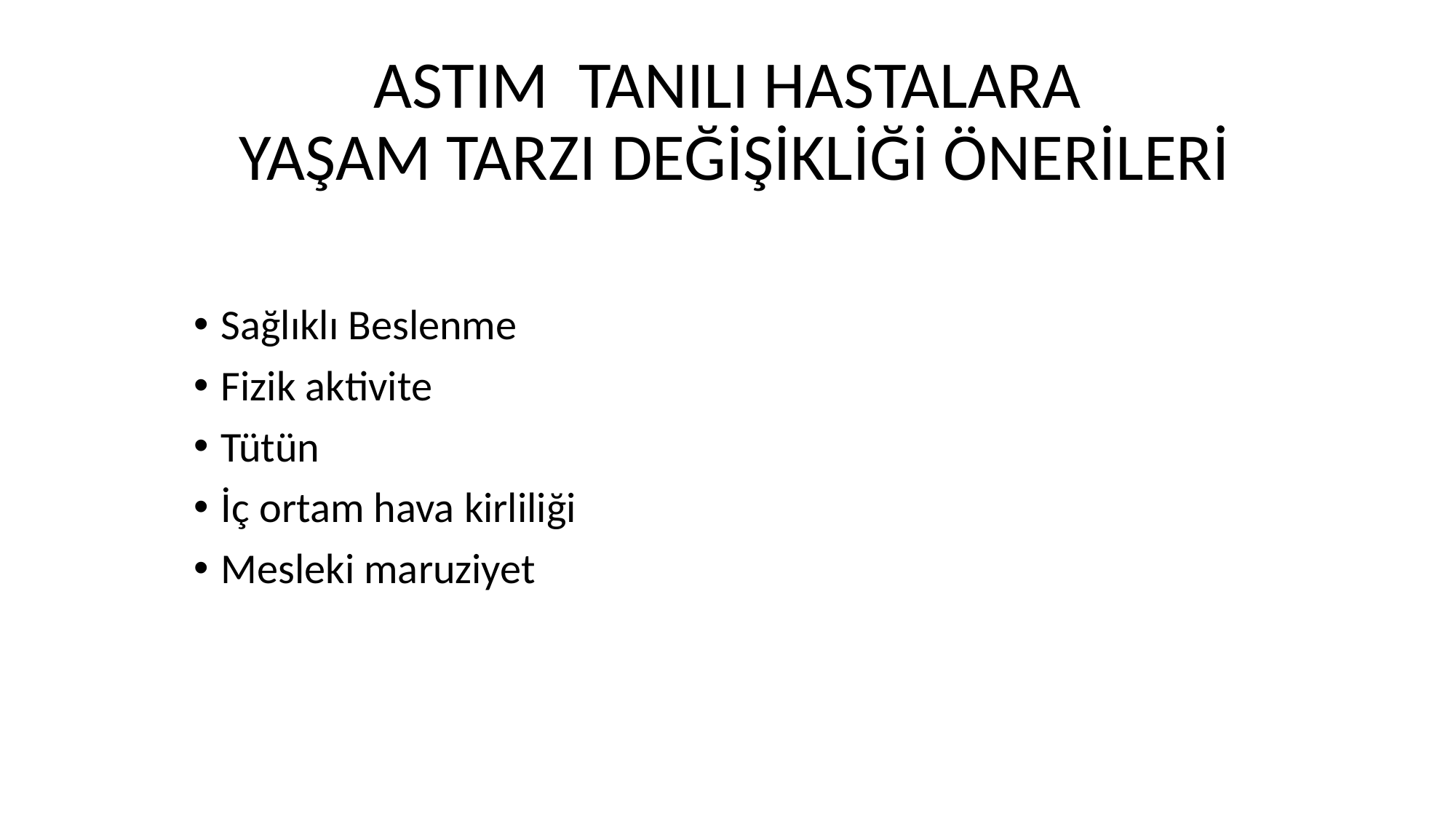

# ASTIM  TANILI HASTALARA YAŞAM TARZI DEĞİŞİKLİĞİ ÖNERİLERİ
Sağlıklı Beslenme
Fizik aktivite
Tütün
İç ortam hava kirliliği
Mesleki maruziyet